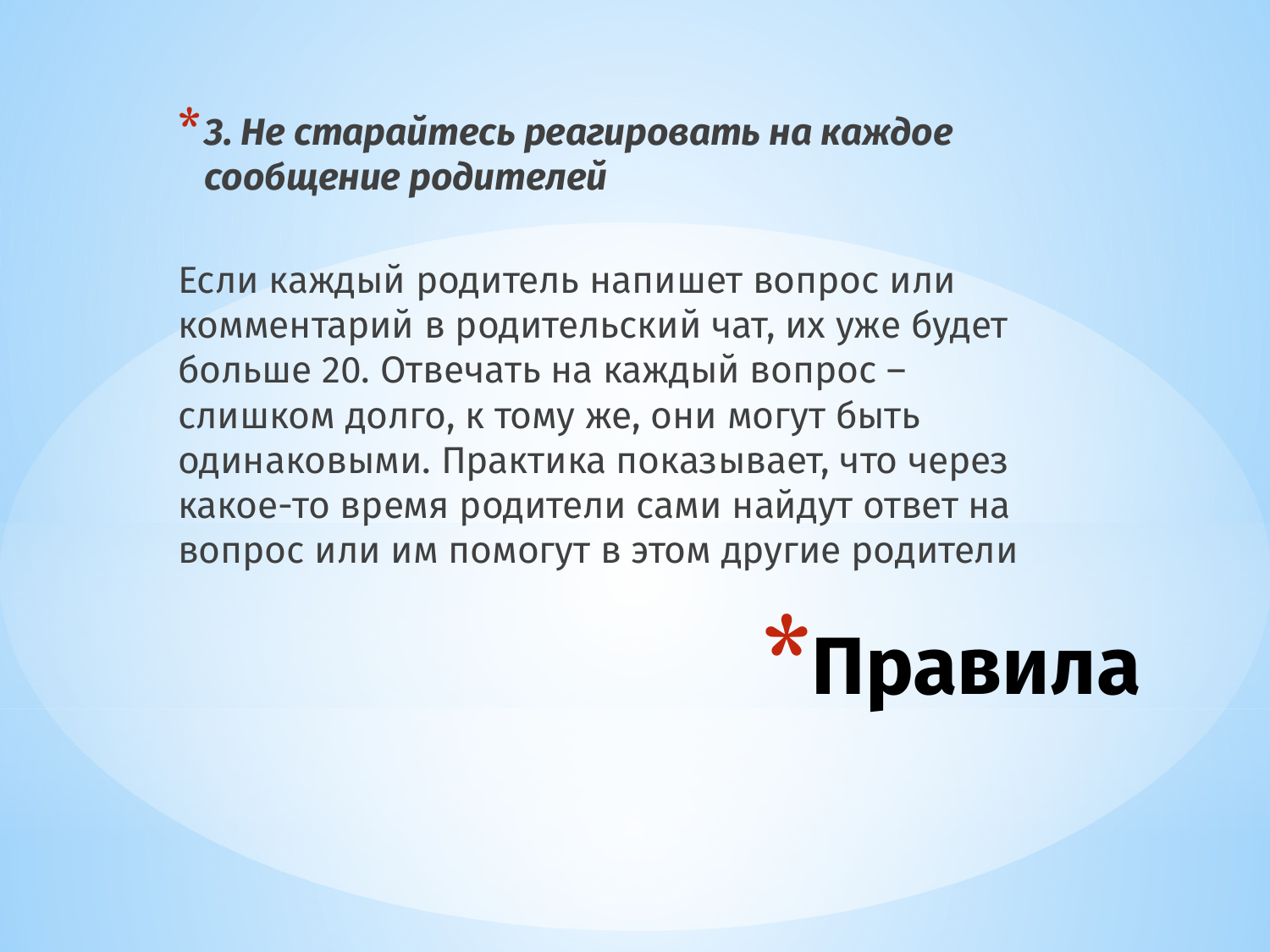

3. Не старайтесь реагировать на каждое сообщение родителей
Если каждый родитель напишет вопрос или комментарий в родительский чат, их уже будет больше 20. Отвечать на каждый вопрос – слишком долго, к тому же, они могут быть одинаковыми. Практика показывает, что через какое-то время родители сами найдут ответ на вопрос или им помогут в этом другие родители
# Правила